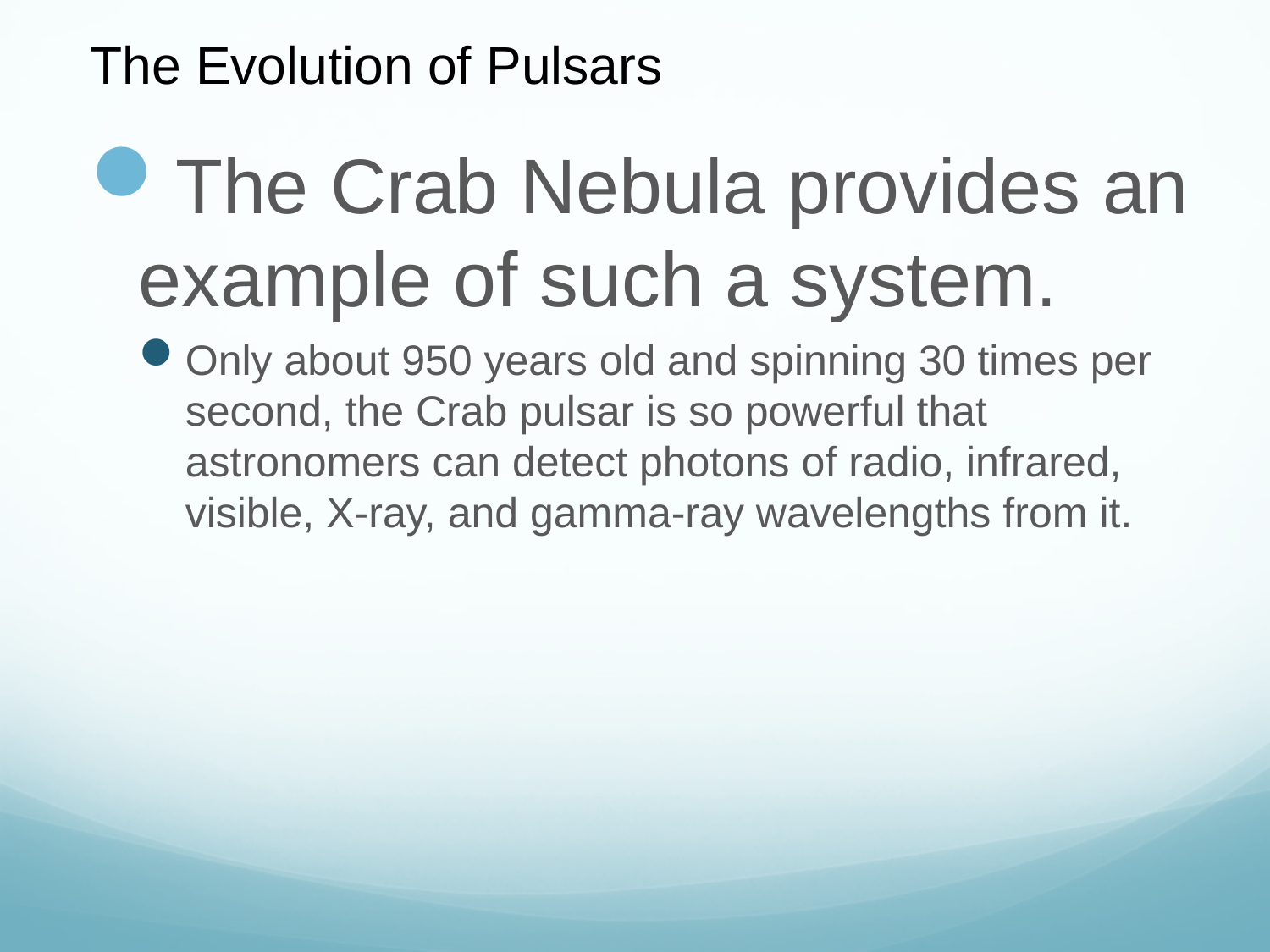

The Evolution of Pulsars
The Crab Nebula provides an example of such a system.
Only about 950 years old and spinning 30 times per second, the Crab pulsar is so powerful that astronomers can detect photons of radio, infrared, visible, X-ray, and gamma-ray wavelengths from it.